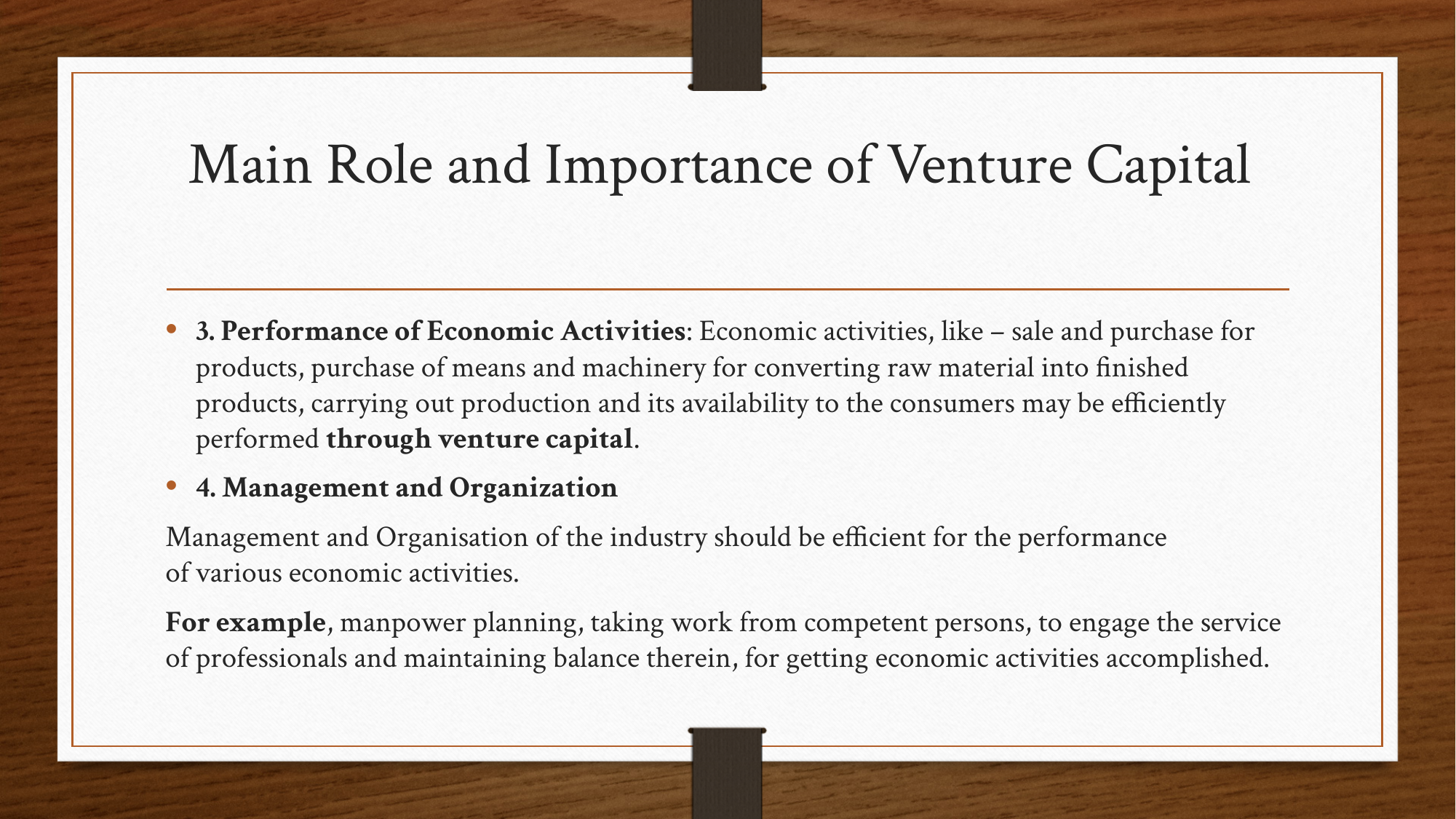

# Main Role and Importance of Venture Capital
3. Performance of Economic Activities: Economic activities, like – sale and purchase for products, purchase of means and machinery for converting raw material into finished products, carrying out production and its availability to the consumers may be efficiently performed through venture capital.
4. Management and Organization
Management and Organisation of the industry should be efficient for the performance of various economic activities.
For example, manpower planning, taking work from competent persons, to engage the service of professionals and maintaining balance therein, for getting economic activities accomplished.